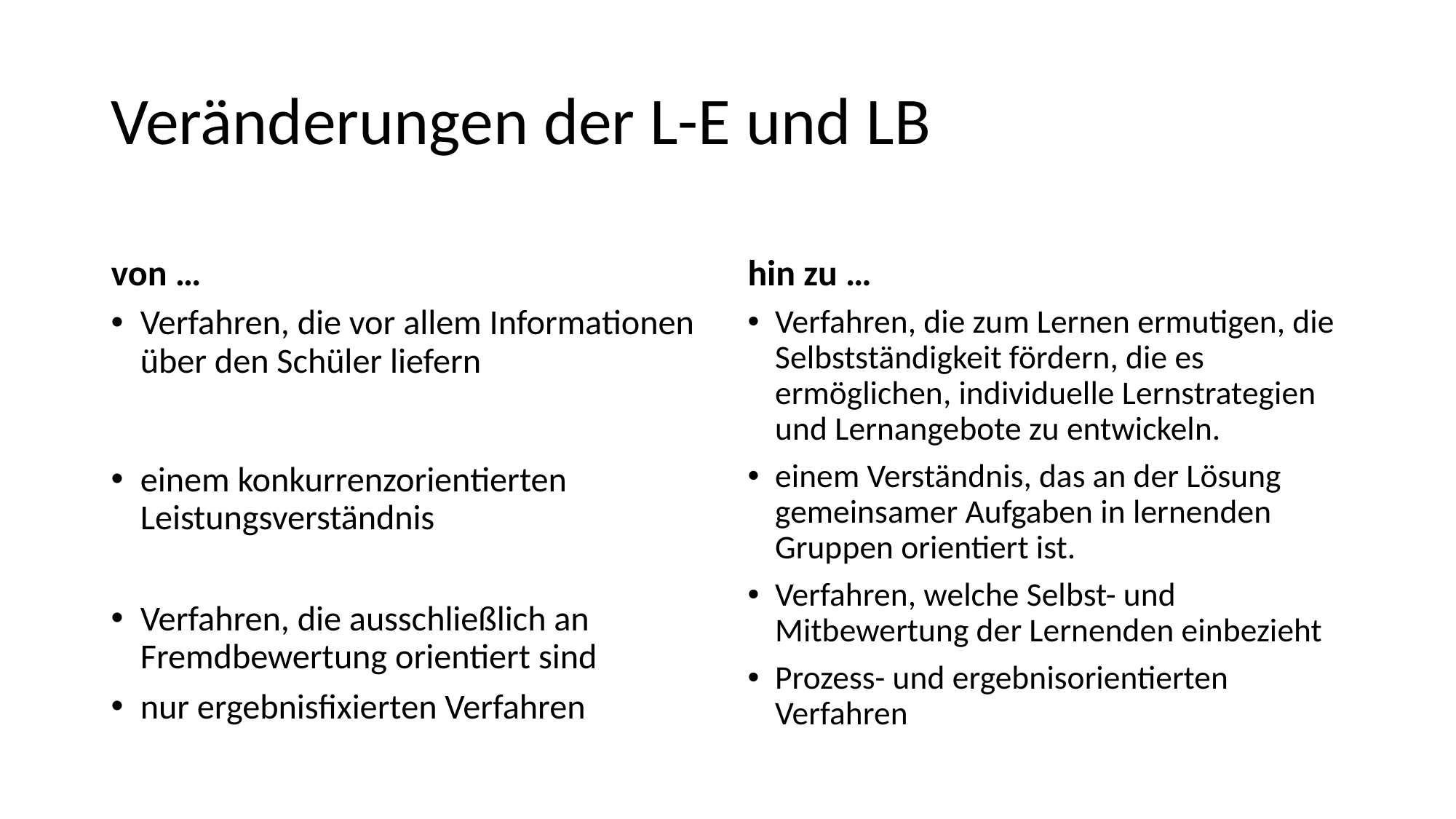

# Veränderungen der L-E und LB
von …
hin zu …
Verfahren, die vor allem Informationen über den Schüler liefern

einem konkurrenzorientierten Leistungsverständnis

Verfahren, die ausschließlich an Fremdbewertung orientiert sind
nur ergebnisfixierten Verfahren
Verfahren, die zum Lernen ermutigen, die Selbstständigkeit fördern, die es ermöglichen, individuelle Lernstrategien und Lernangebote zu entwickeln.
einem Verständnis, das an der Lösung gemeinsamer Aufgaben in lernenden Gruppen orientiert ist.
Verfahren, welche Selbst- und Mitbewertung der Lernenden einbezieht
Prozess- und ergebnisorientierten Verfahren